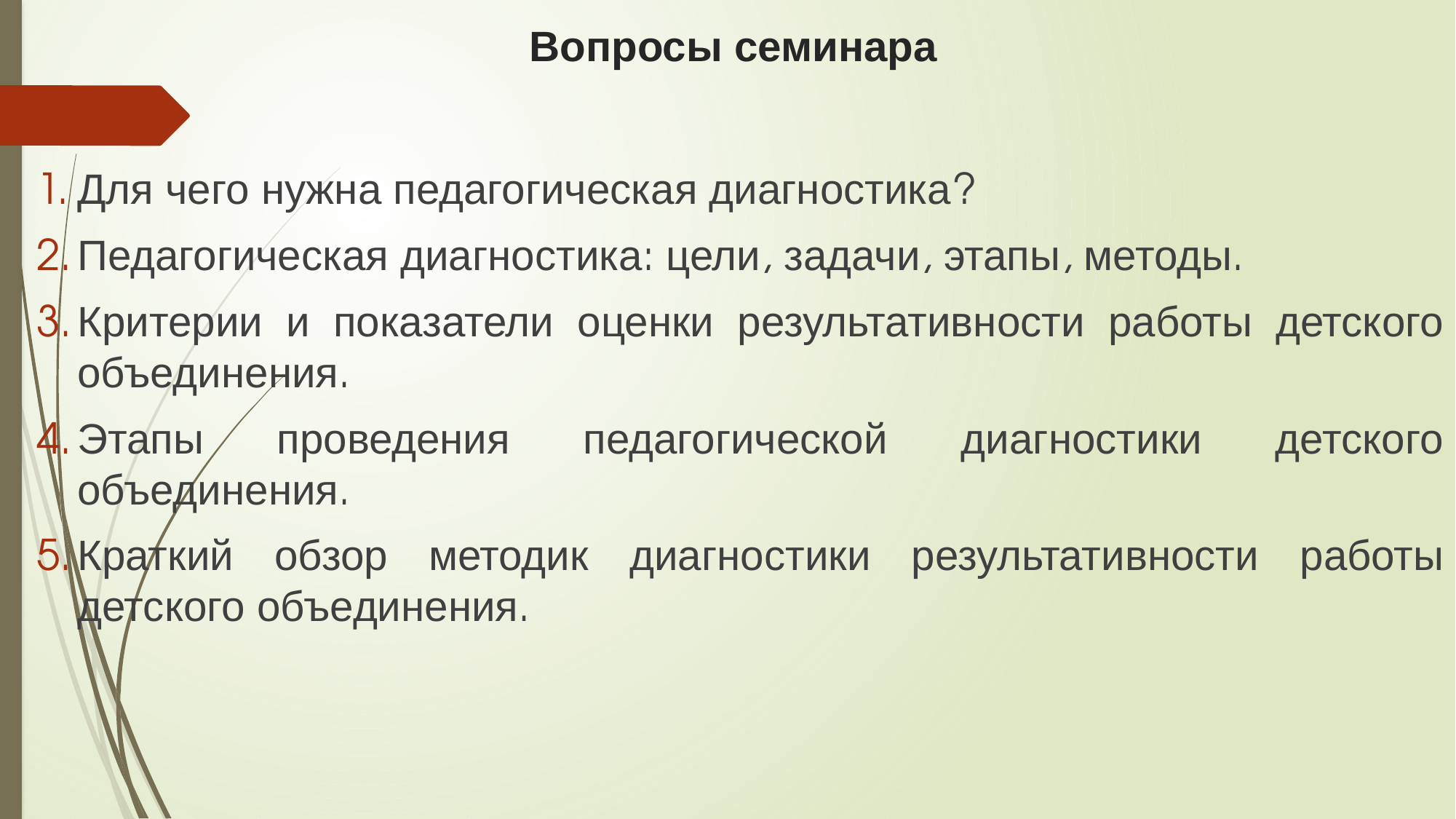

# Вопросы семинара
Для чего нужна педагогическая диагностика?
Педагогическая диагностика: цели, задачи, этапы, методы.
Критерии и показатели оценки результативности работы детского объединения.
Этапы проведения педагогической диагностики детского объединения.
Краткий обзор методик диагностики результативности работы детского объединения.